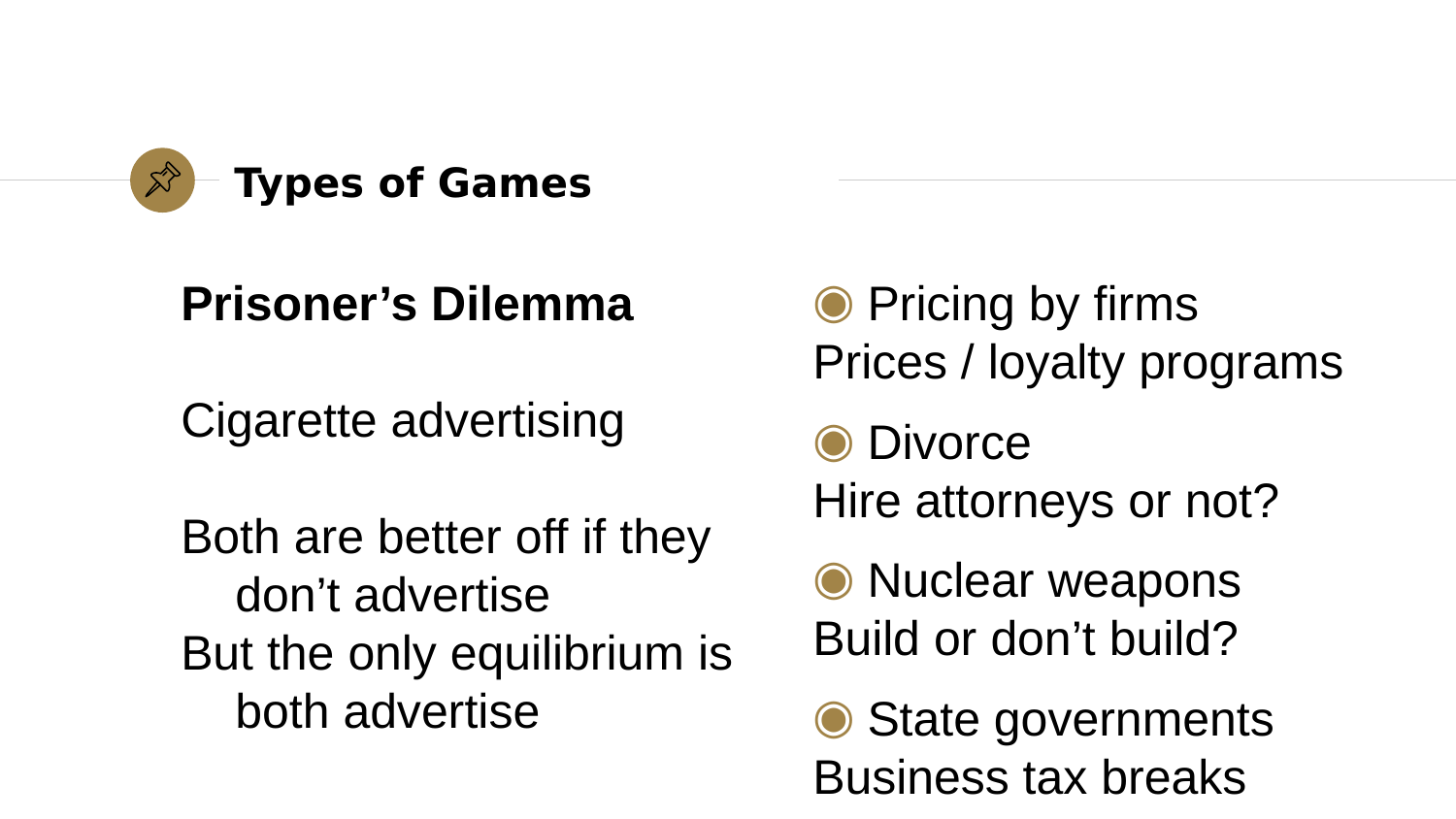

# Types of Games

Prisoner’s Dilemma

Cigarette advertising

Both are better off if they don’t advertise
But the only equilibrium is both advertise
Pricing by firms
Prices / loyalty programs

Divorce
Hire attorneys or not?

Nuclear weapons
Build or don’t build?

State governments
Business tax breaks